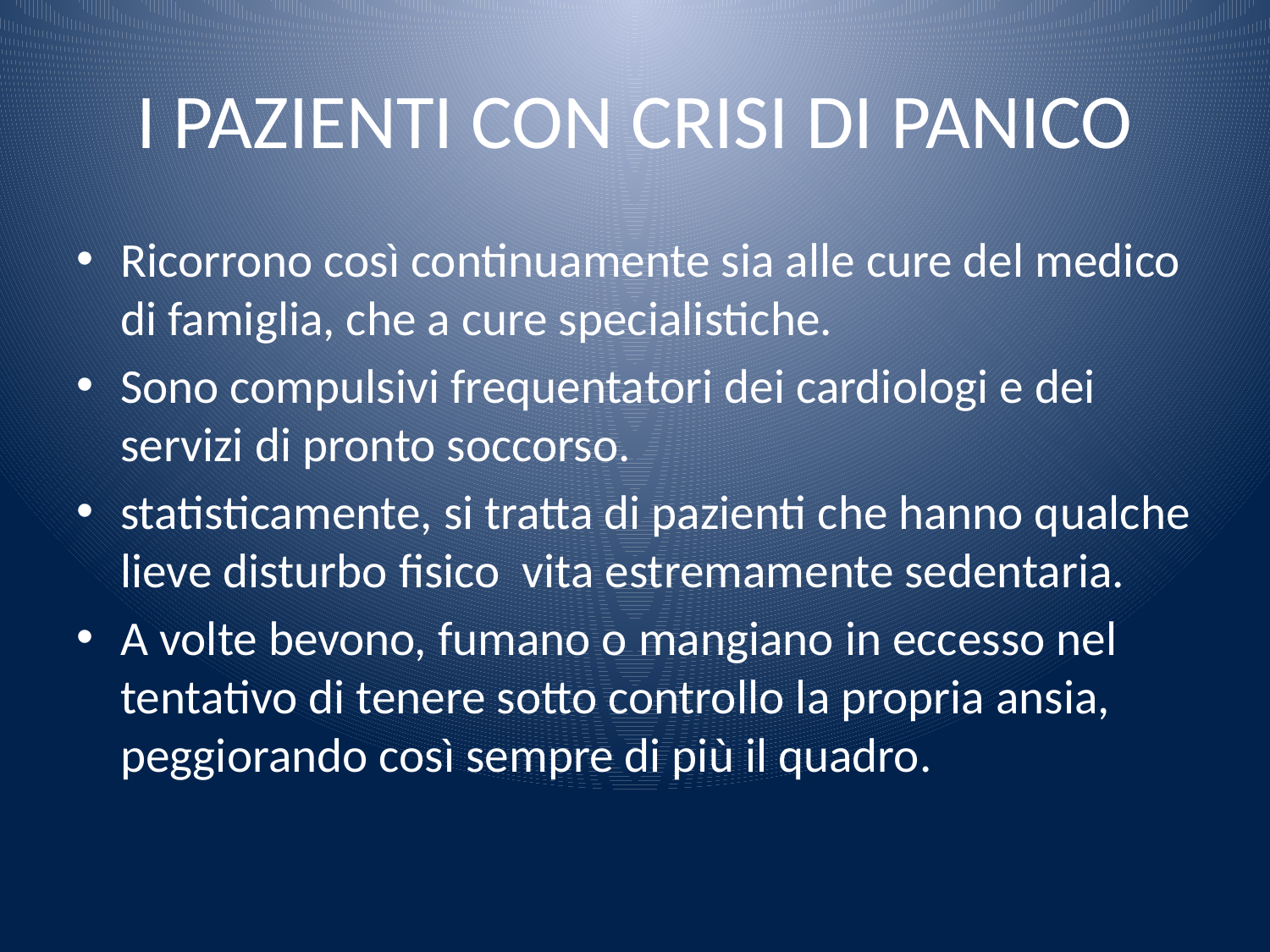

# I PAZIENTI CON CRISI DI PANICO
Ricorrono così continuamente sia alle cure del medico di famiglia, che a cure specialistiche.
Sono compulsivi frequentatori dei cardiologi e dei servizi di pronto soccorso.
statisticamente, si tratta di pazienti che hanno qualche lieve disturbo fisico  vita estremamente sedentaria.
A volte bevono, fumano o mangiano in eccesso nel tentativo di tenere sotto controllo la propria ansia, peggiorando così sempre di più il quadro.